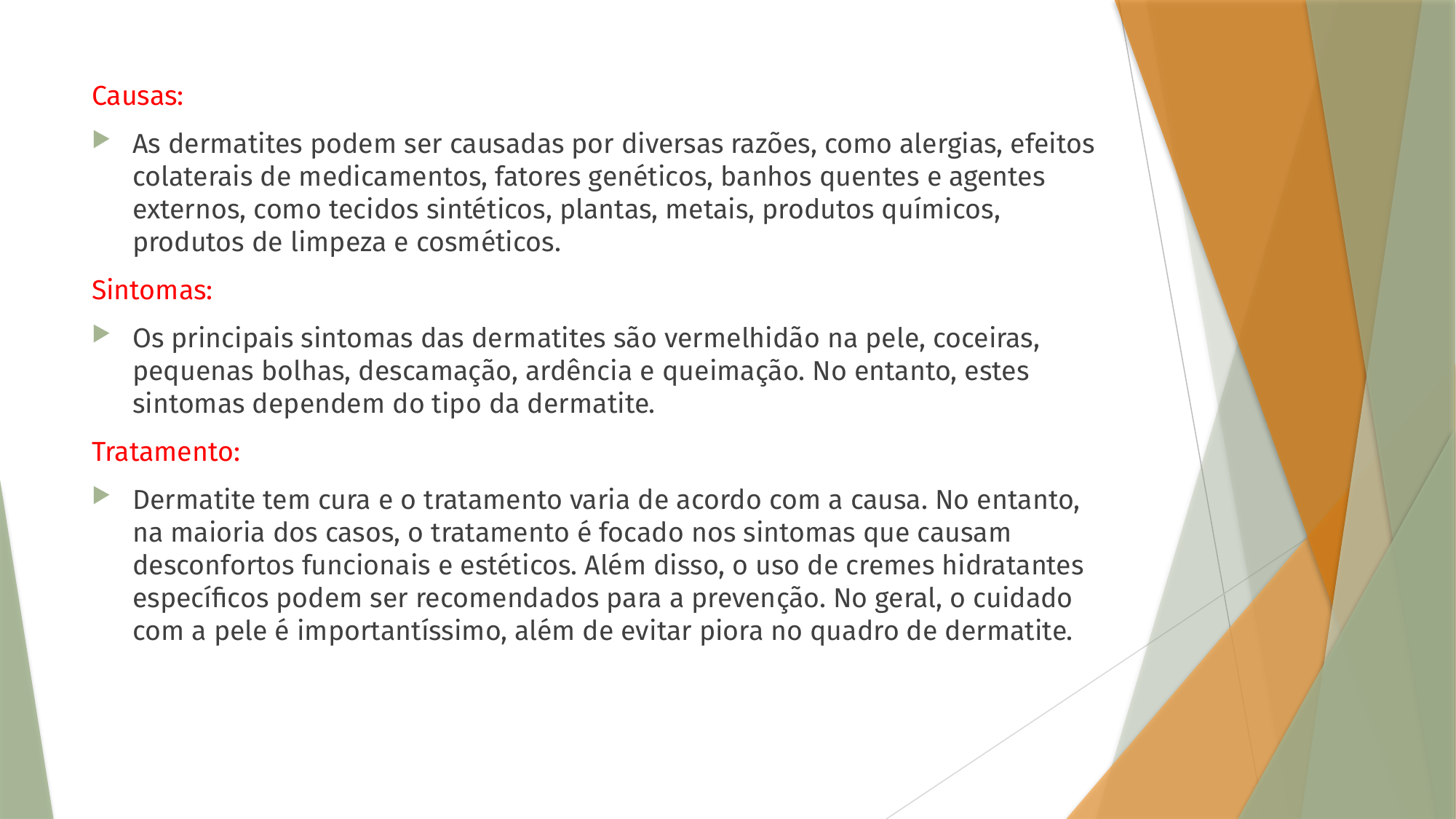

Causas:
As dermatites podem ser causadas por diversas razões, como alergias, efeitos colaterais de medicamentos, fatores genéticos, banhos quentes e agentes externos, como tecidos sintéticos, plantas, metais, produtos químicos, produtos de limpeza e cosméticos.
Sintomas:
Os principais sintomas das dermatites são vermelhidão na pele, coceiras, pequenas bolhas, descamação, ardência e queimação. No entanto, estes sintomas dependem do tipo da dermatite.
Tratamento:
Dermatite tem cura e o tratamento varia de acordo com a causa. No entanto, na maioria dos casos, o tratamento é focado nos sintomas que causam desconfortos funcionais e estéticos. Além disso, o uso de cremes hidratantes específicos podem ser recomendados para a prevenção. No geral, o cuidado com a pele é importantíssimo, além de evitar piora no quadro de dermatite.